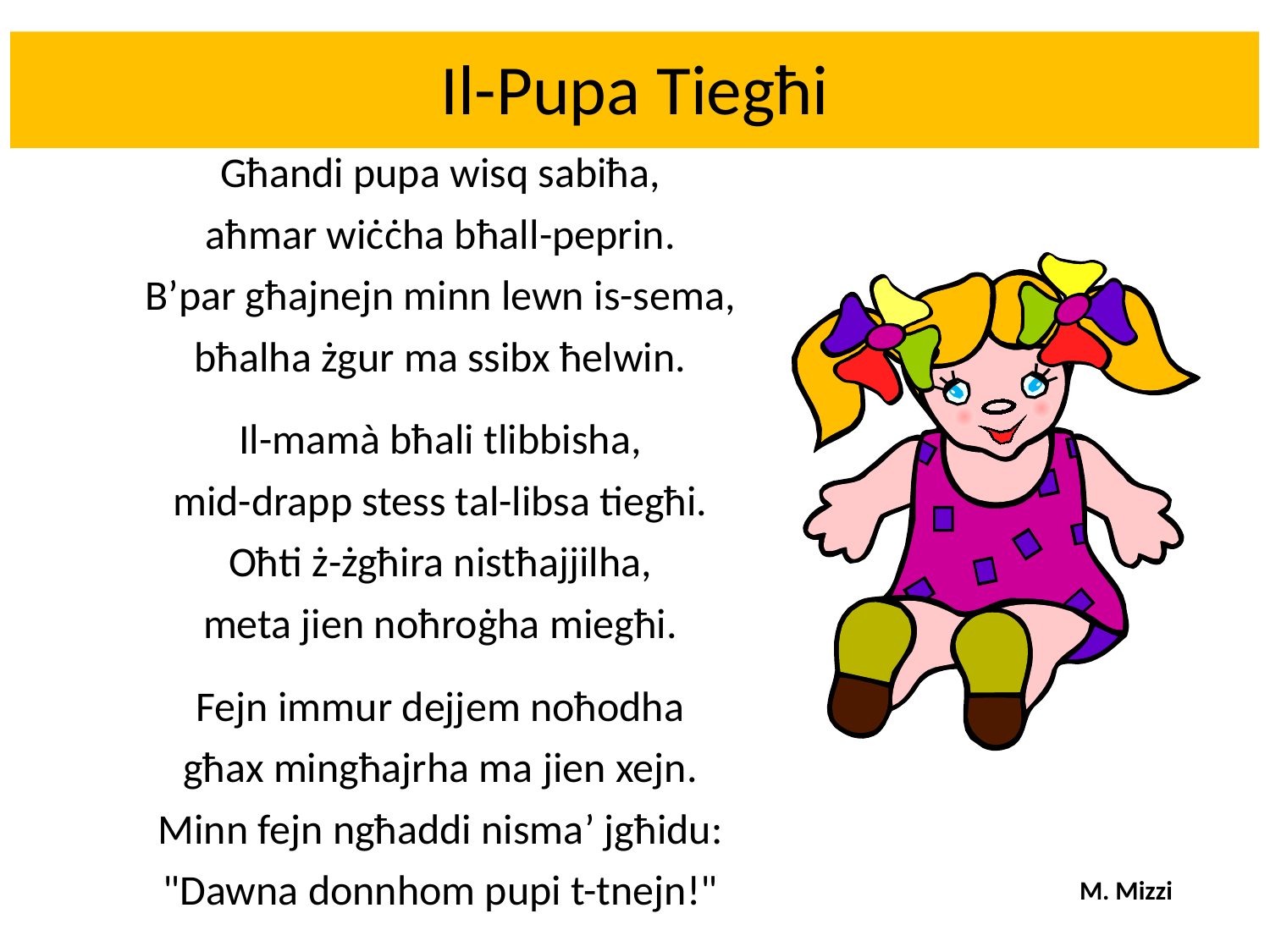

# Il-Pupa Tiegħi

Għandi pupa wisq sabiħa,
aħmar wiċċha bħall-peprin.
B’par għajnejn minn lewn is-sema,
bħalha żgur ma ssibx ħelwin.

Il-mamà bħali tlibbisha,
mid-drapp stess tal-libsa tiegħi.
Oħti ż-żgħira nistħajjilha,
meta jien noħroġha miegħi.

Fejn immur dejjem noħodha
għax mingħajrha ma jien xejn.
Minn fejn ngħaddi nisma’ jgħidu:
"Dawna donnhom pupi t-tnejn!"

M. Mizzi